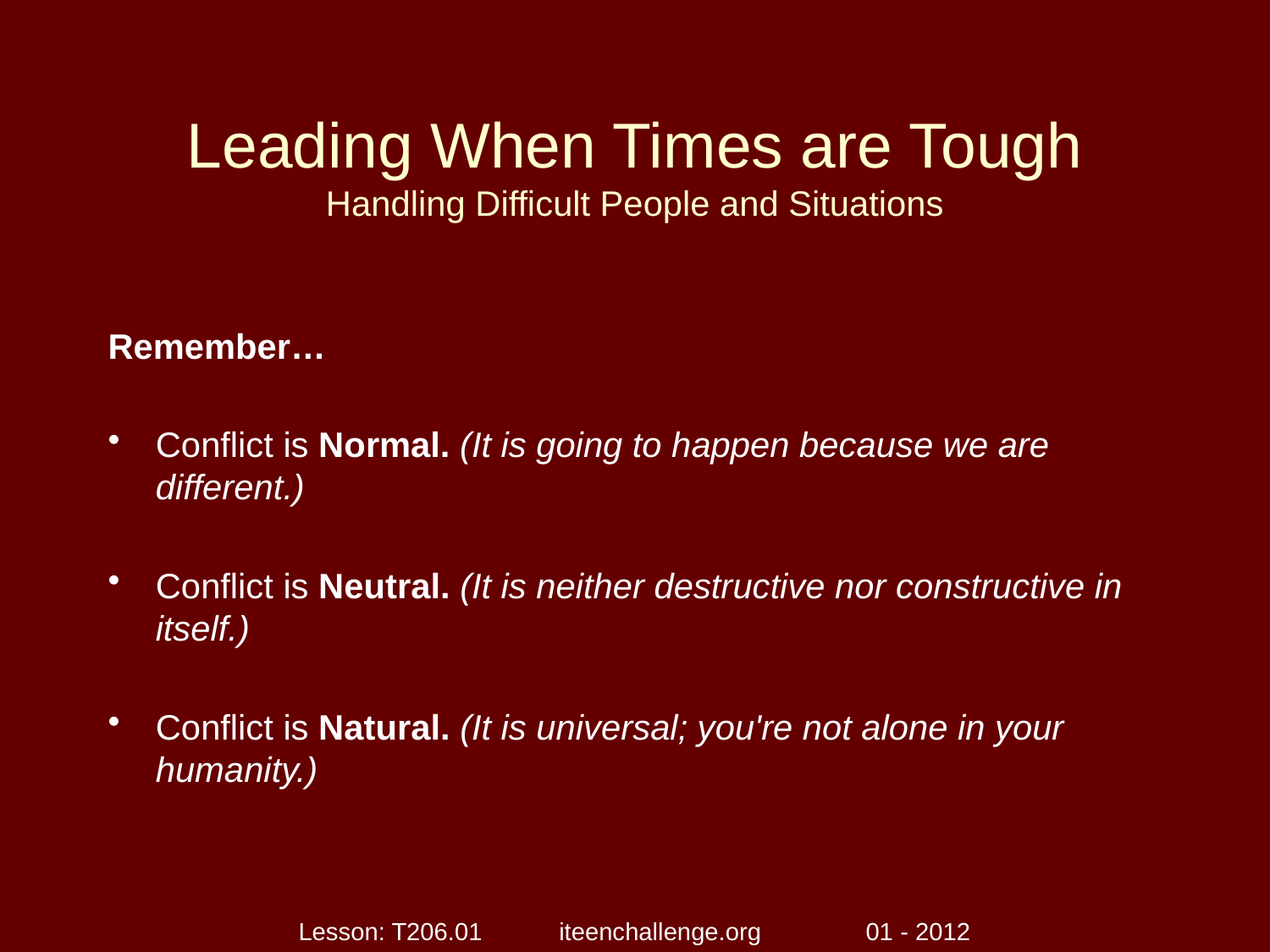

# Leading When Times are Tough Handling Difficult People and Situations
Remember…

Conflict is Normal. (It is going to happen because we are different.)

Conflict is Neutral. (It is neither destructive nor constructive in itself.)

Conflict is Natural. (It is universal; you're not alone in your humanity.)
Lesson: T206.01           iteenchallenge.org               01 - 2012